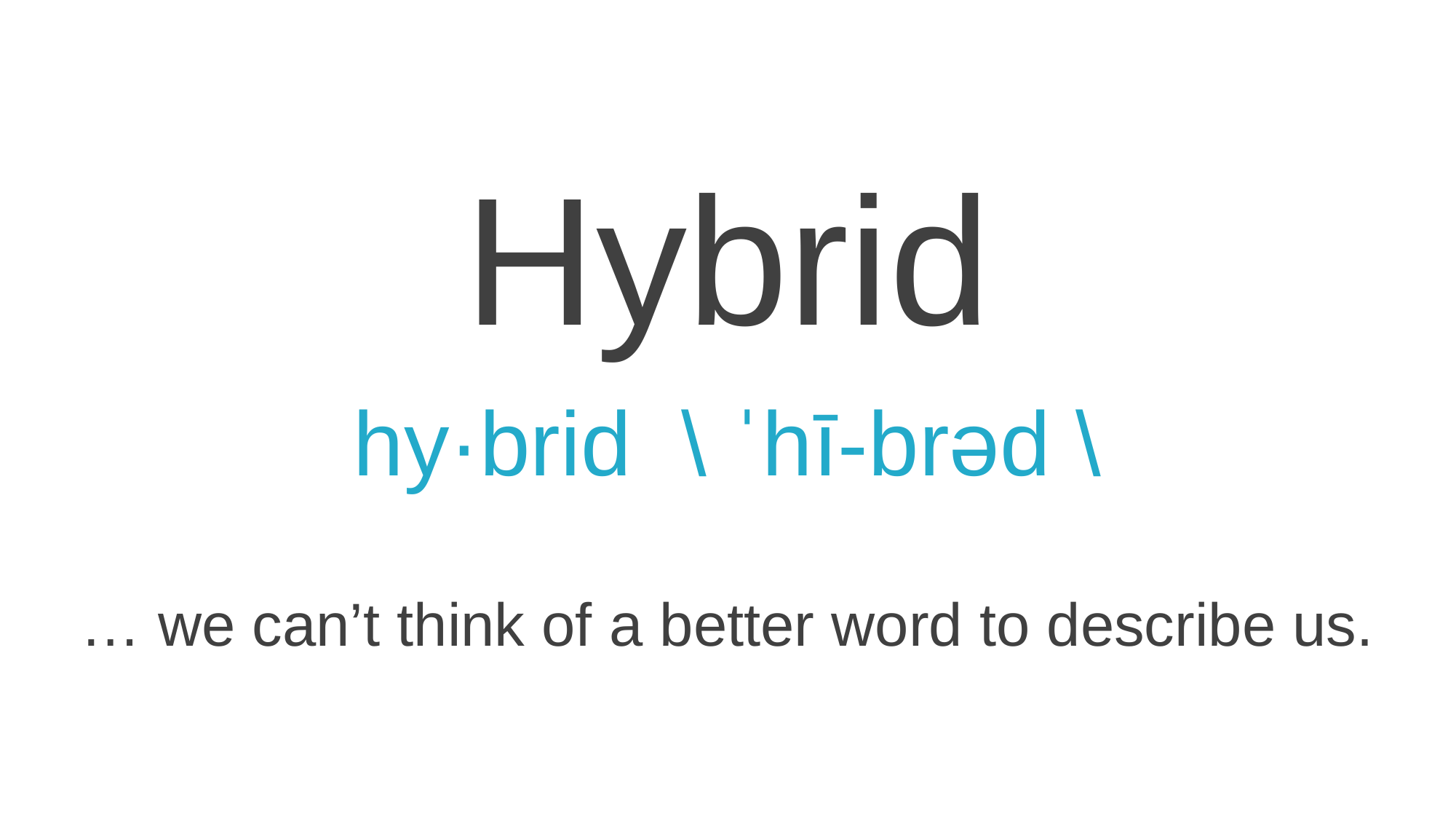

Hybrid

hy·brid  \ ˈhī-brəd \

… we can’t think of a better word to describe us.